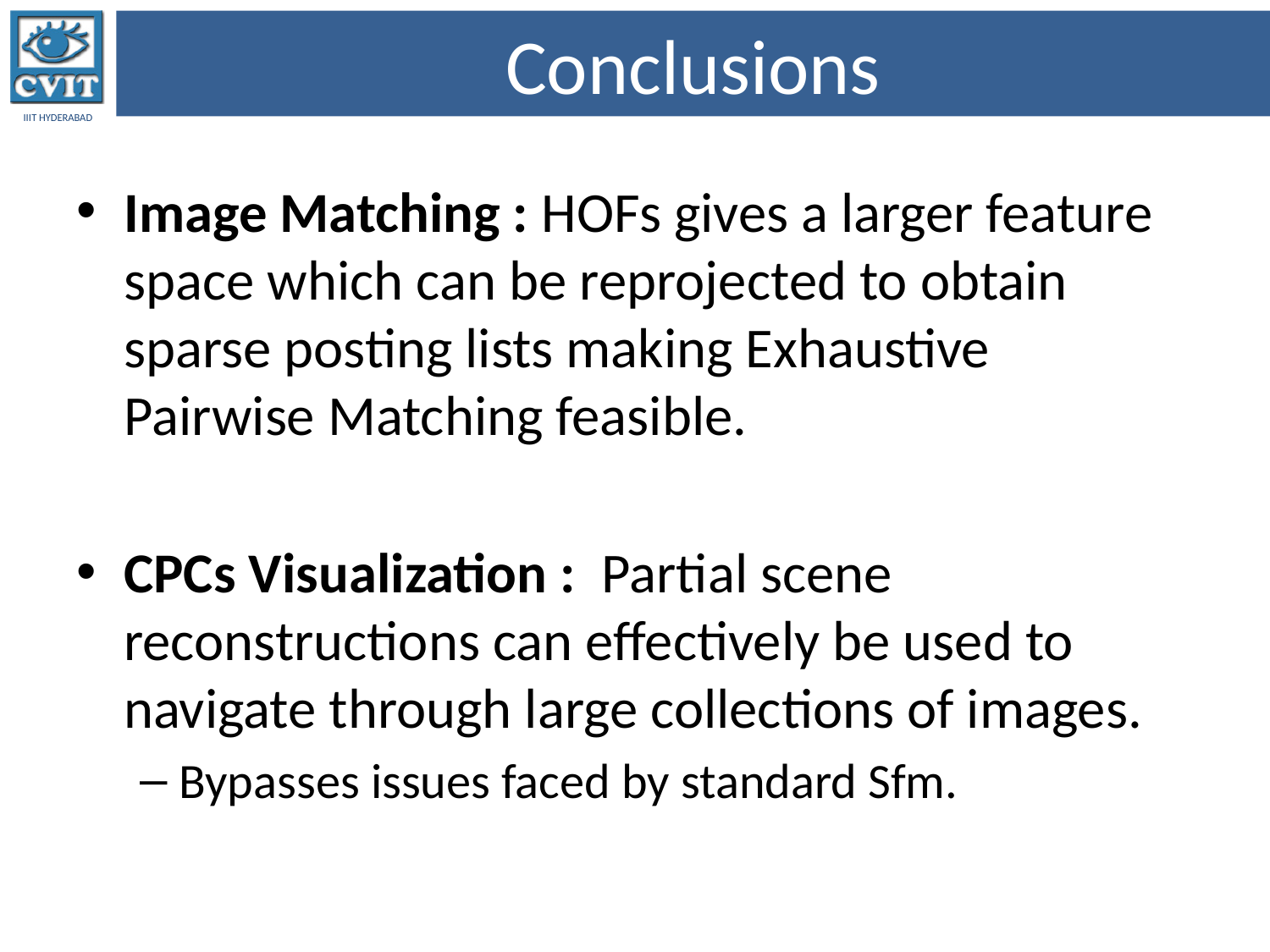

# Conclusions
Image Matching : HOFs gives a larger feature space which can be reprojected to obtain sparse posting lists making Exhaustive Pairwise Matching feasible.

CPCs Visualization :  Partial scene reconstructions can effectively be used to navigate through large collections of images.
Bypasses issues faced by standard Sfm.